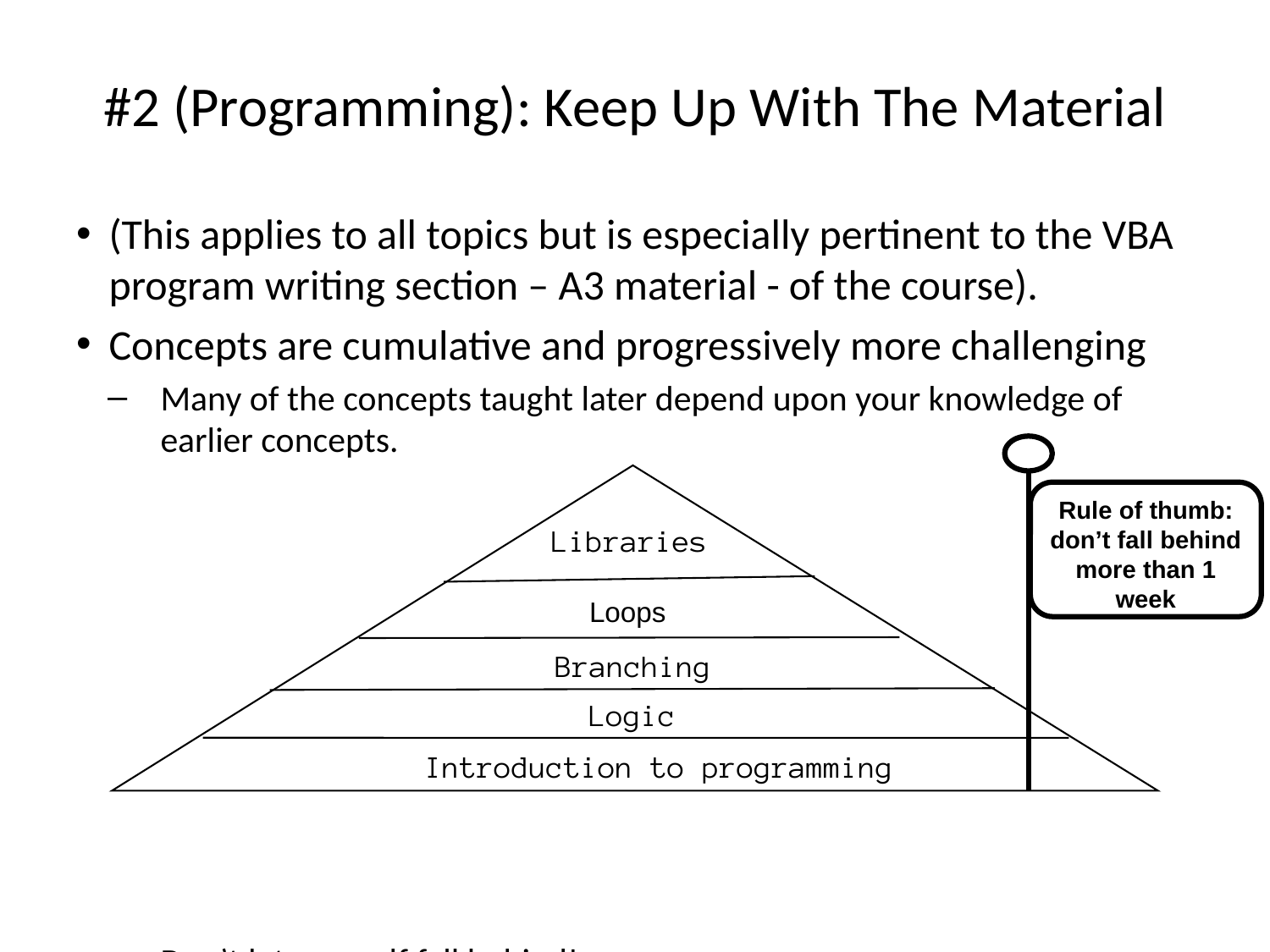

# #2 (Programming): Keep Up With The Material
(This applies to all topics but is especially pertinent to the VBA program writing section – A3 material - of the course).
Concepts are cumulative and progressively more challenging
Many of the concepts taught later depend upon your knowledge of earlier concepts.

Don’t let yourself fall behind!
At least attempt the assignment.

Rule of thumb: don’t fall behind more than 1 week

Libraries

Loops

Branching

Logic

Introduction to programming